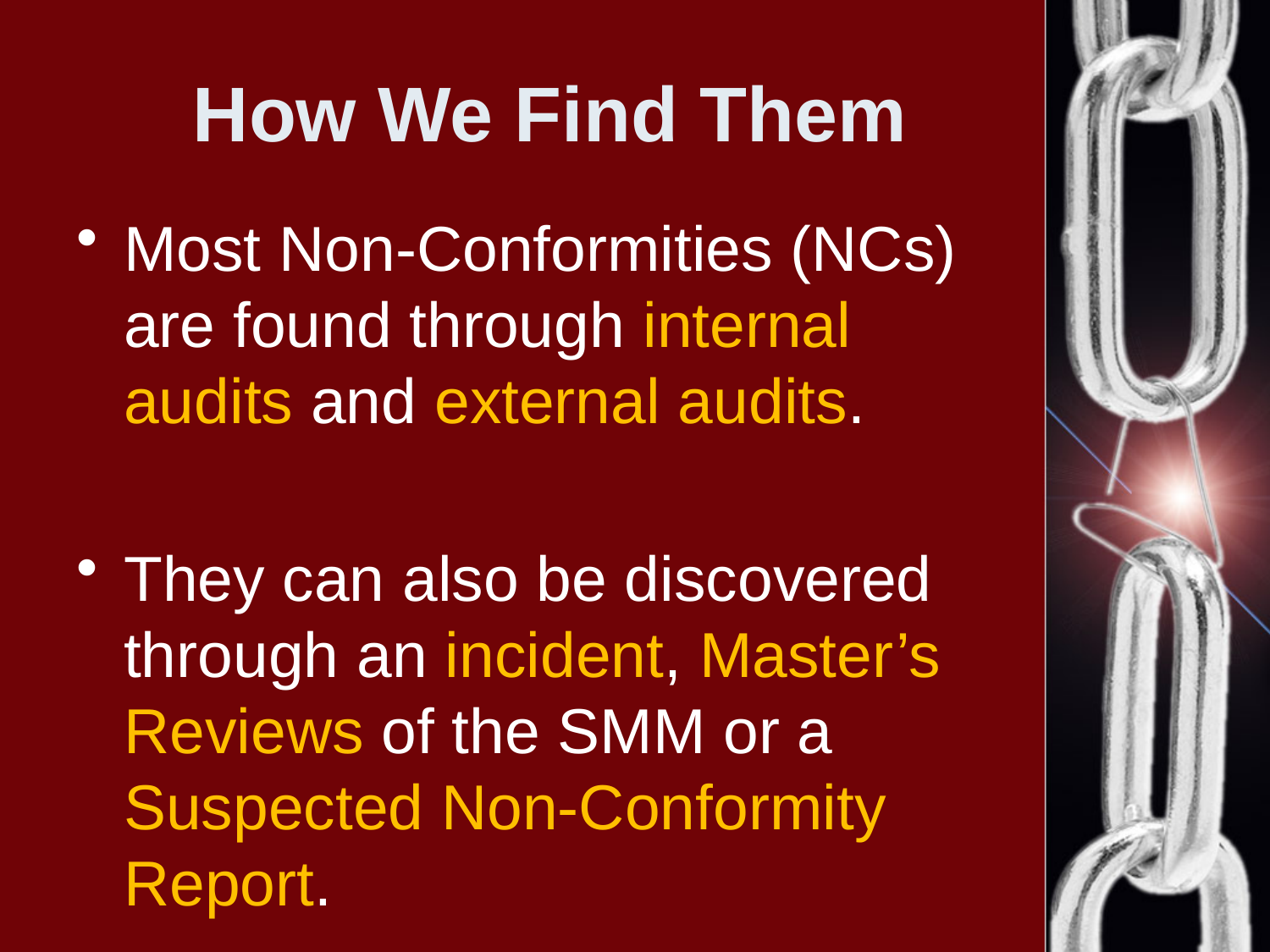

# How We Find Them
Most Non-Conformities (NCs) are found through internal audits and external audits.

They can also be discovered through an incident, Master’s Reviews of the SMM or a Suspected Non-Conformity Report.